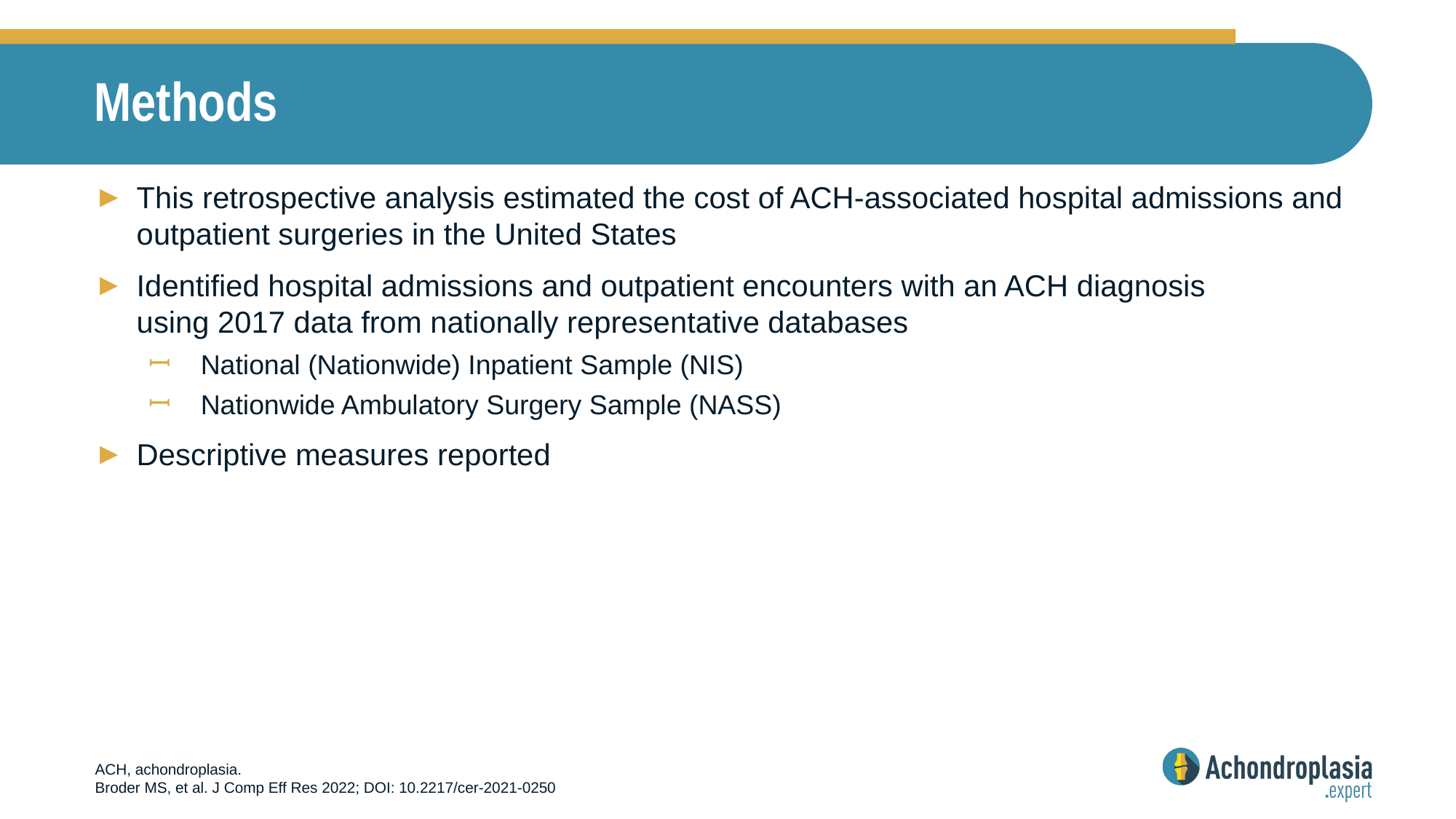

# Methods
This retrospective analysis estimated the cost of ACH-associated hospital admissions and outpatient surgeries in the United States
Identified hospital admissions and outpatient encounters with an ACH diagnosis
using 2017 data from nationally representative databases
National (Nationwide) Inpatient Sample (NIS)
Nationwide Ambulatory Surgery Sample (NASS)
Descriptive measures reported
ACH, achondroplasia.
Broder MS, et al. J Comp Eff Res 2022; DOI: 10.2217/cer-2021-0250